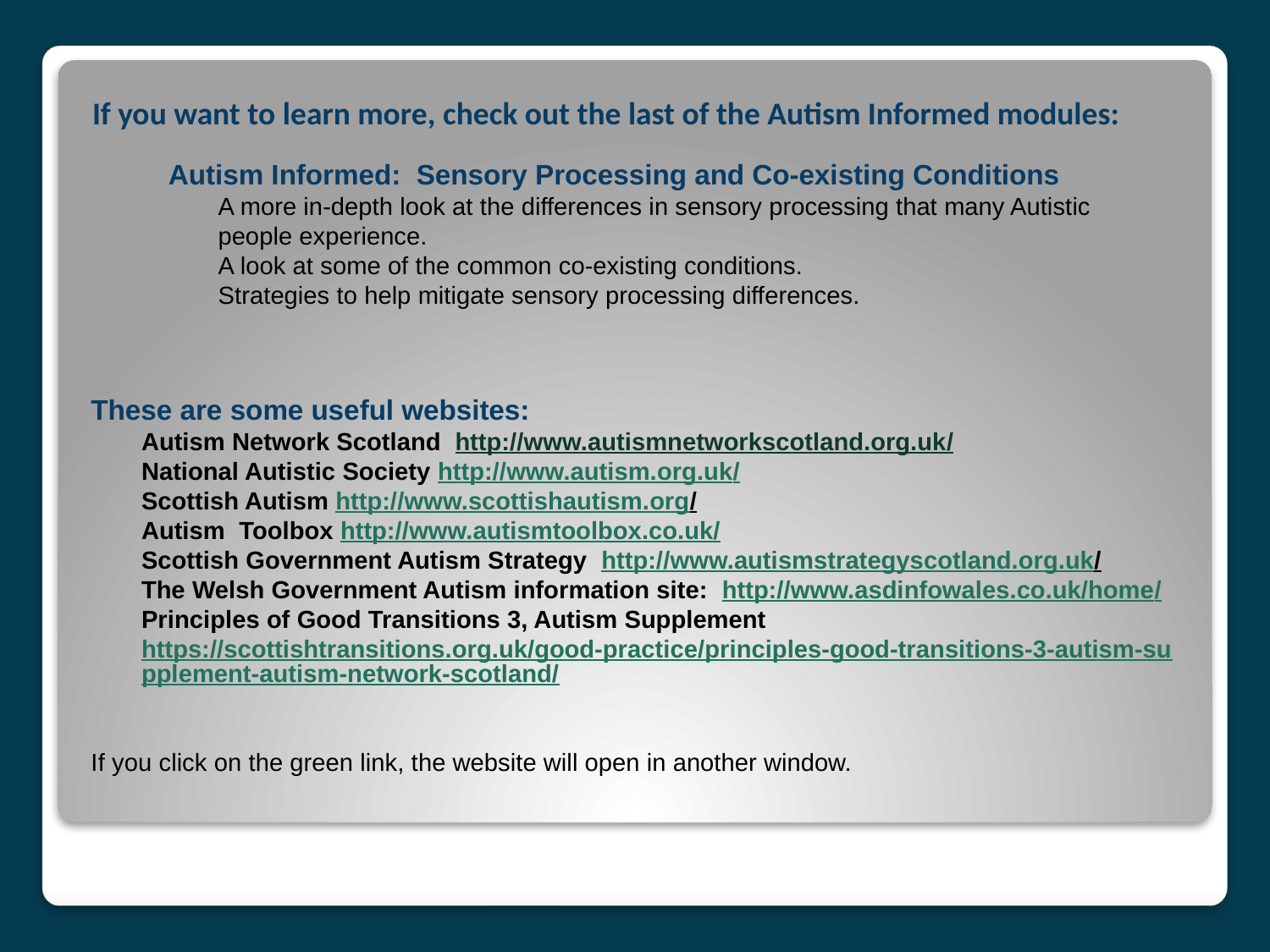

If you want to learn more, check out the last of the Autism Informed modules:
Autism Informed:  Sensory Processing and Co-existing Conditions
A more in-depth look at the differences in sensory processing that many Autistic people experience.
A look at some of the common co-existing conditions.
Strategies to help mitigate sensory processing differences.
These are some useful websites:
Autism Network Scotland  http://www.autismnetworkscotland.org.uk/
National Autistic Society http://www.autism.org.uk/
Scottish Autism http://www.scottishautism.org/
Autism  Toolbox http://www.autismtoolbox.co.uk/
Scottish Government Autism Strategy  http://www.autismstrategyscotland.org.uk/
The Welsh Government Autism information site:  http://www.asdinfowales.co.uk/home/
Principles of Good Transitions 3, Autism Supplement  https://scottishtransitions.org.uk/good-practice/principles-good-transitions-3-autism-supplement-autism-network-scotland/

If you click on the green link, the website will open in another window.